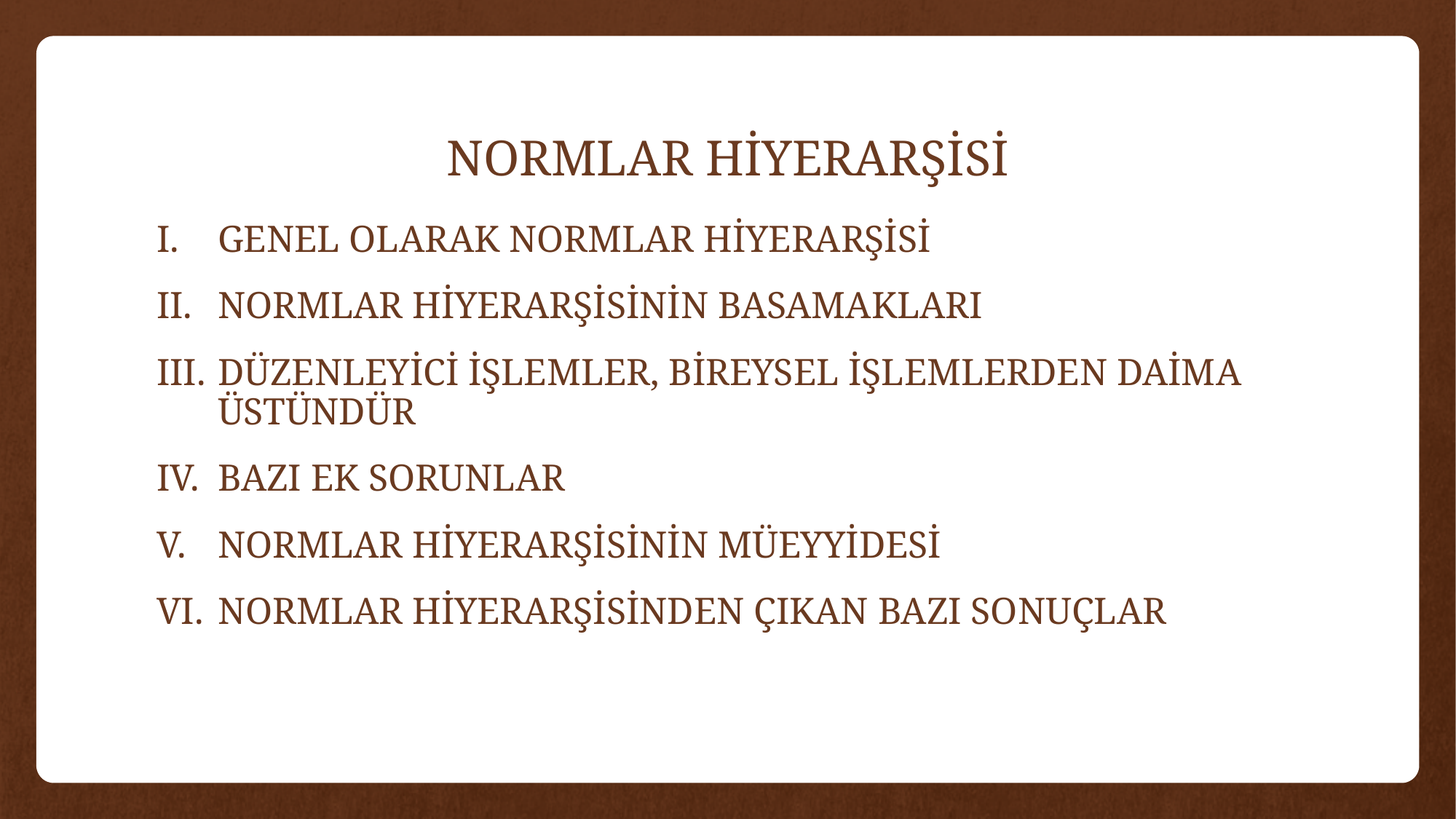

# NORMLAR HİYERARŞİSİ
GENEL OLARAK NORMLAR HİYERARŞİSİ
NORMLAR HİYERARŞİSİNİN BASAMAKLARI
DÜZENLEYİCİ İŞLEMLER, BİREYSEL İŞLEMLERDEN DAİMA ÜSTÜNDÜR
BAZI EK SORUNLAR
NORMLAR HİYERARŞİSİNİN MÜEYYİDESİ
NORMLAR HİYERARŞİSİNDEN ÇIKAN BAZI SONUÇLAR